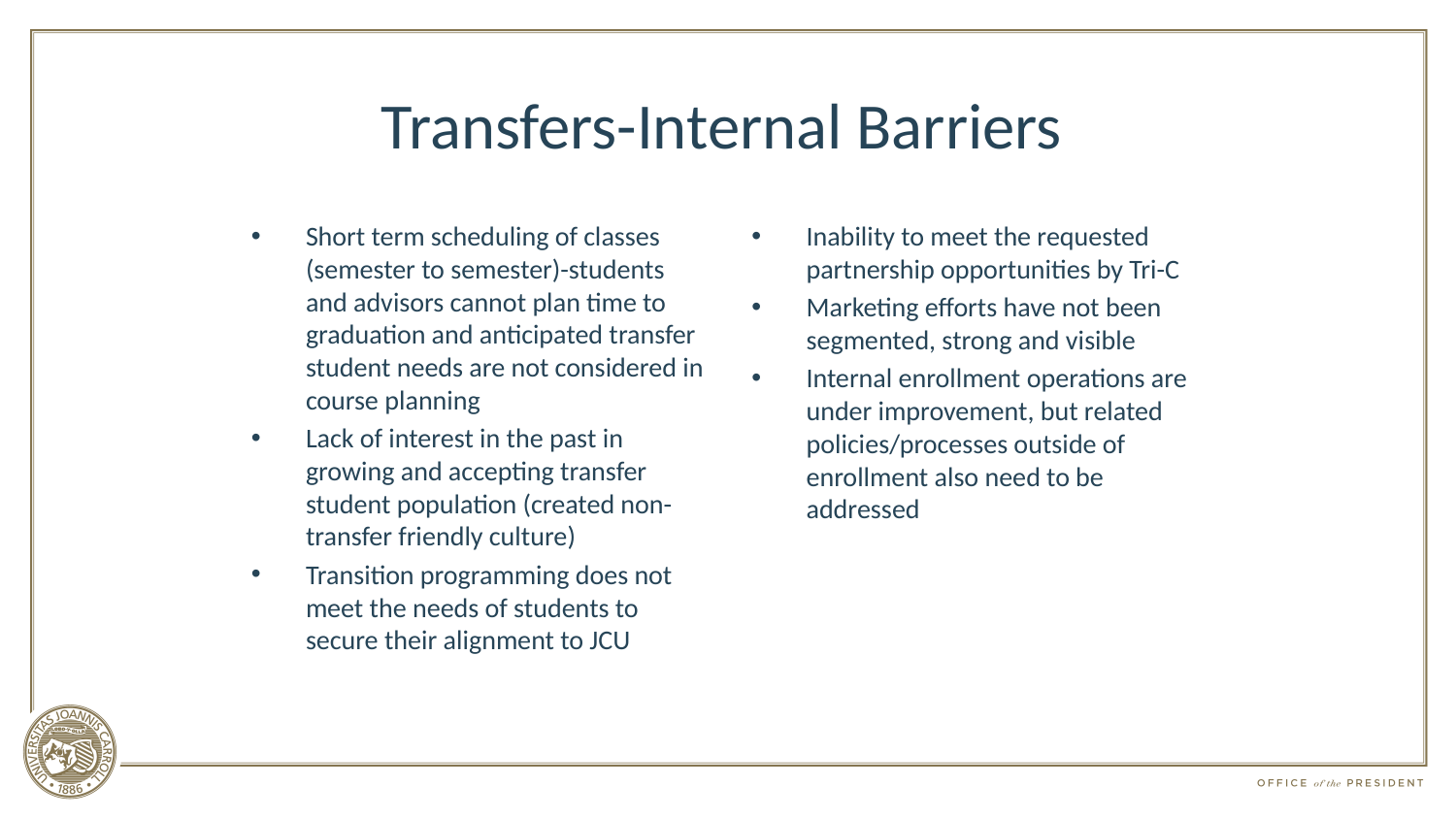

# Transfers-Internal Barriers
Short term scheduling of classes (semester to semester)-students and advisors cannot plan time to graduation and anticipated transfer student needs are not considered in course planning
Lack of interest in the past in growing and accepting transfer student population (created non-transfer friendly culture)
Transition programming does not meet the needs of students to secure their alignment to JCU

Inability to meet the requested partnership opportunities by Tri-C
Marketing efforts have not been segmented, strong and visible
Internal enrollment operations are under improvement, but related policies/processes outside of enrollment also need to be addressed